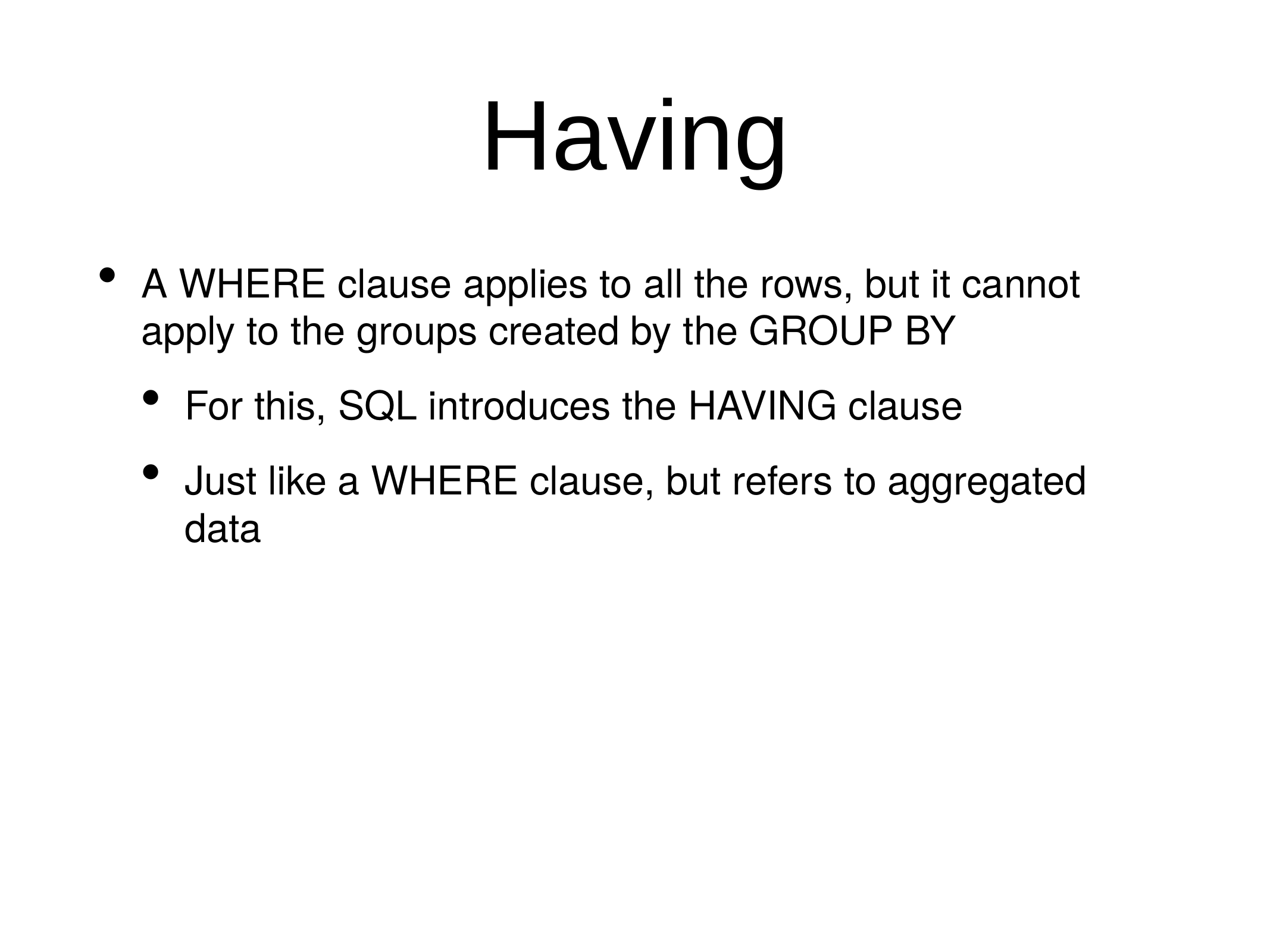

# Having
A WHERE clause applies to all the rows, but it cannot apply to the groups created by the GROUP BY
For this, SQL introduces the HAVING clause
Just like a WHERE clause, but refers to aggregated data